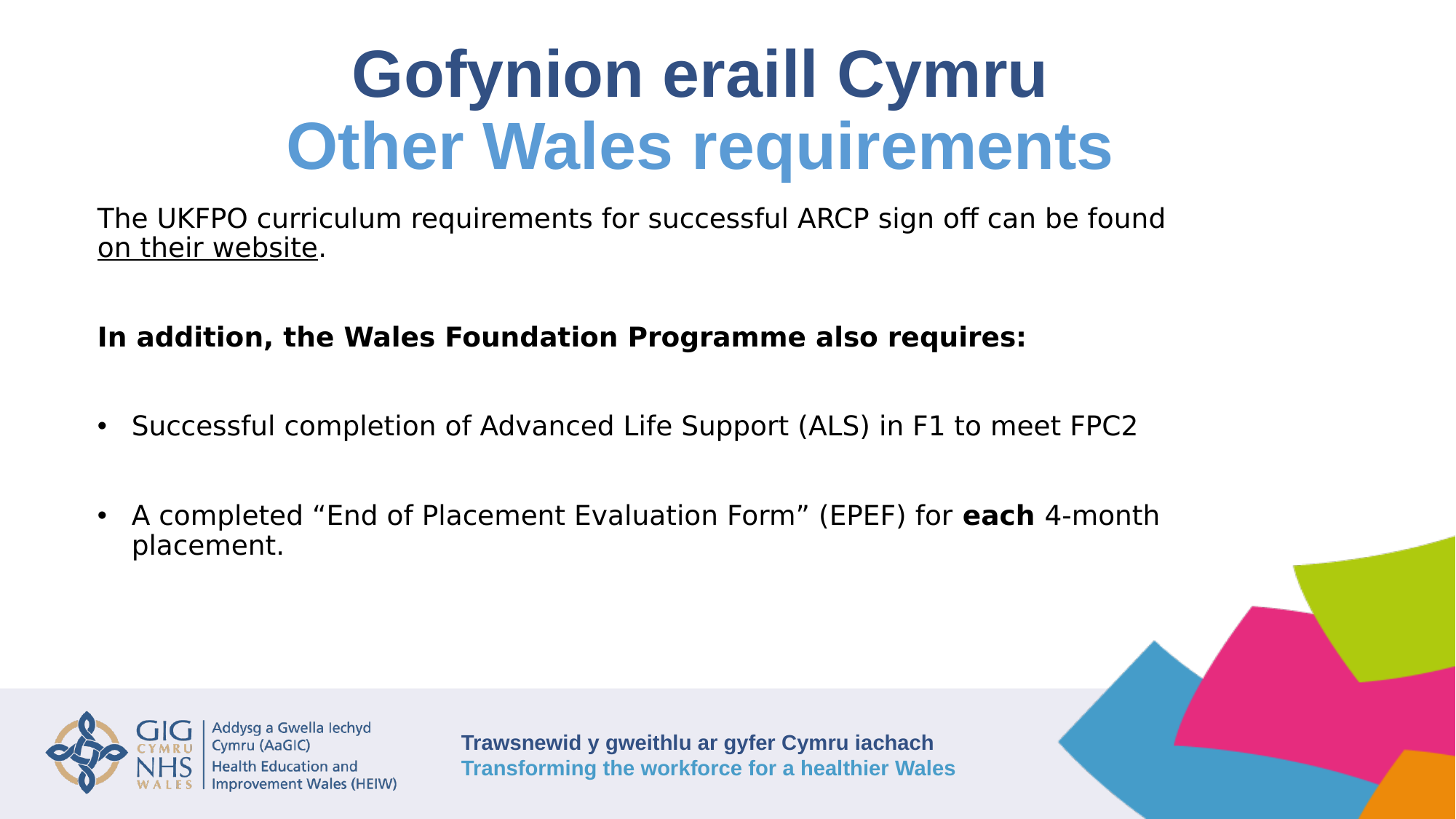

# Gofynion eraill Cymru Other Wales requirements
The UKFPO curriculum requirements for successful ARCP sign off can be found on their website.

In addition, the Wales Foundation Programme also requires:

Successful completion of Advanced Life Support (ALS) in F1 to meet FPC2

A completed “End of Placement Evaluation Form” (EPEF) for each 4-month placement.